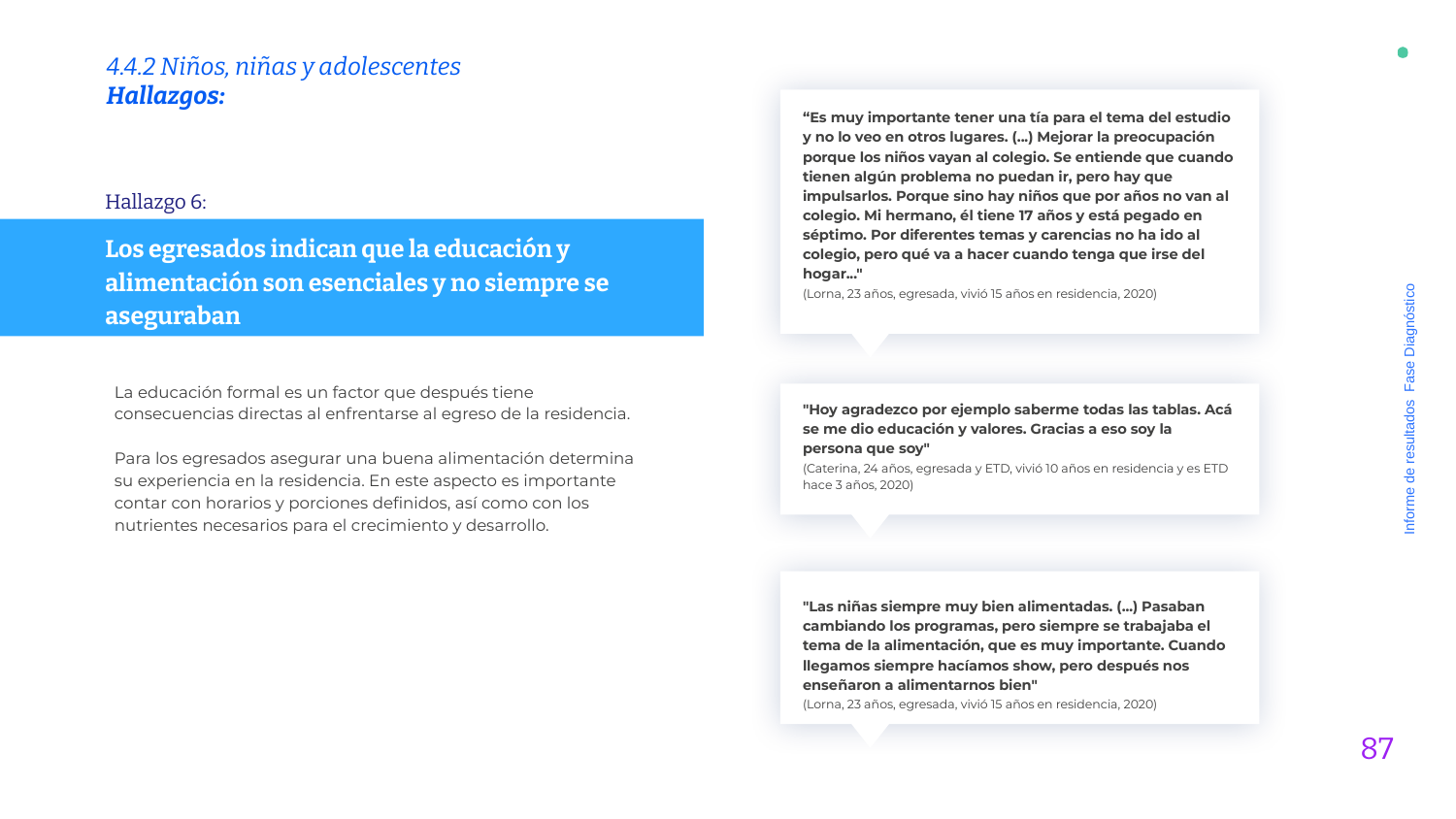

4.4.2 Niños, niñas y adolescentes
Hallazgos:

“Es muy importante tener una tía para el tema del estudio y no lo veo en otros lugares. (...) Mejorar la preocupación porque los niños vayan al colegio. Se entiende que cuando tienen algún problema no puedan ir, pero hay que impulsarlos. Porque sino hay niños que por años no van al colegio. Mi hermano, él tiene 17 años y está pegado en séptimo. Por diferentes temas y carencias no ha ido al colegio, pero qué va a hacer cuando tenga que irse del hogar..."
(Lorna, 23 años, egresada, vivió 15 años en residencia, 2020)
Hallazgo 6:
Los egresados indican que la educación y alimentación son esenciales y no siempre se aseguraban

La educación formal es un factor que después tiene consecuencias directas al enfrentarse al egreso de la residencia.

Para los egresados asegurar una buena alimentación determina su experiencia en la residencia. En este aspecto es importante contar con horarios y porciones definidos, así como con los nutrientes necesarios para el crecimiento y desarrollo.

"Hoy agradezco por ejemplo saberme todas las tablas. Acá se me dio educación y valores. Gracias a eso soy la persona que soy"
(Caterina, 24 años, egresada y ETD, vivió 10 años en residencia y es ETD hace 3 años, 2020)

Informe de resultados  Fase Diagnóstico

"Las niñas siempre muy bien alimentadas. (...) Pasaban cambiando los programas, pero siempre se trabajaba el tema de la alimentación, que es muy importante. Cuando llegamos siempre hacíamos show, pero después nos enseñaron a alimentarnos bien"
(Lorna, 23 años, egresada, vivió 15 años en residencia, 2020)

87